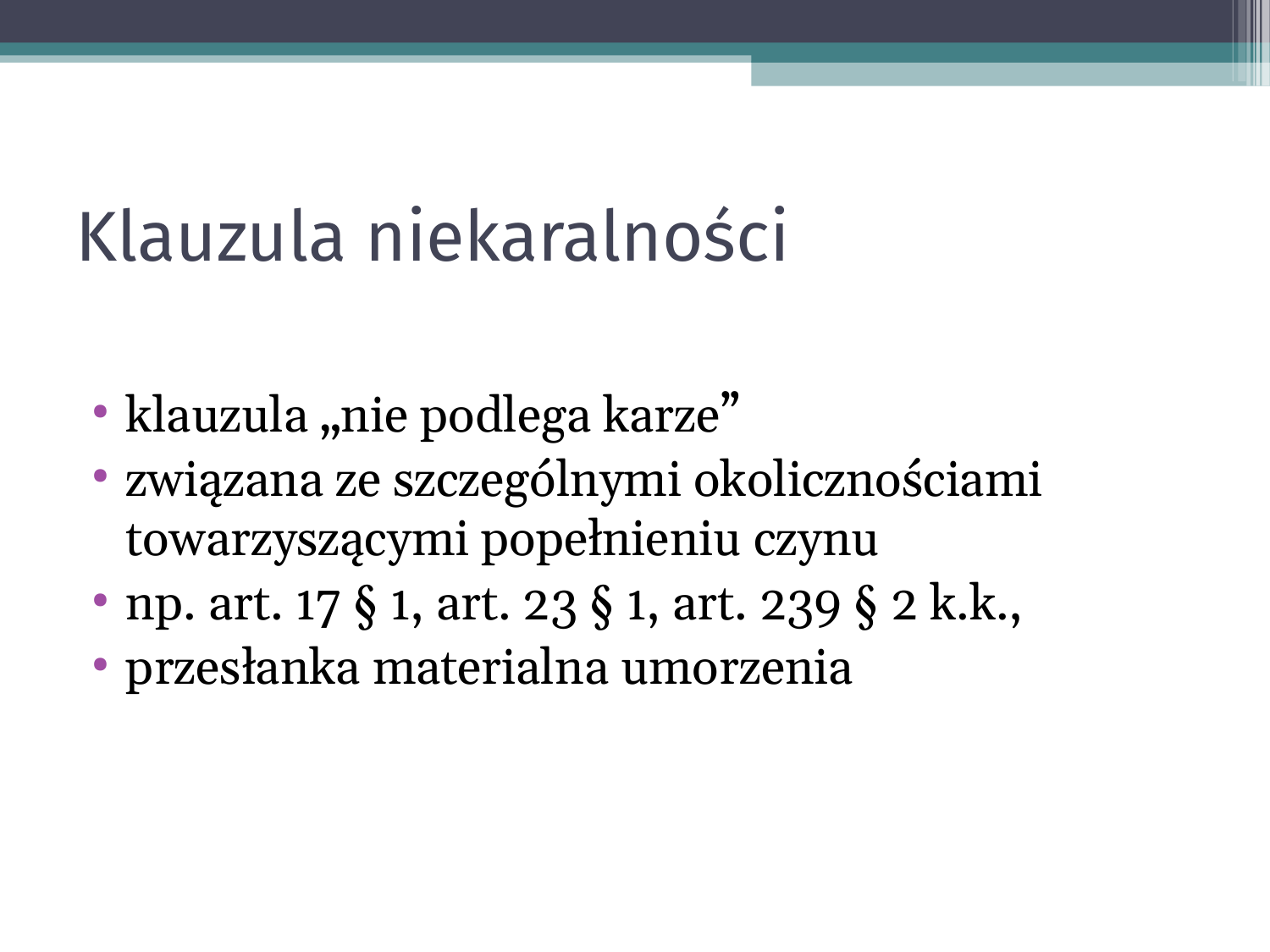

Klauzula niekaralności
klauzula „nie podlega karze”
związana ze szczególnymi okolicznościami towarzyszącymi popełnieniu czynu
np. art. 17 § 1, art. 23 § 1, art. 239 § 2 k.k.,
przesłanka materialna umorzenia